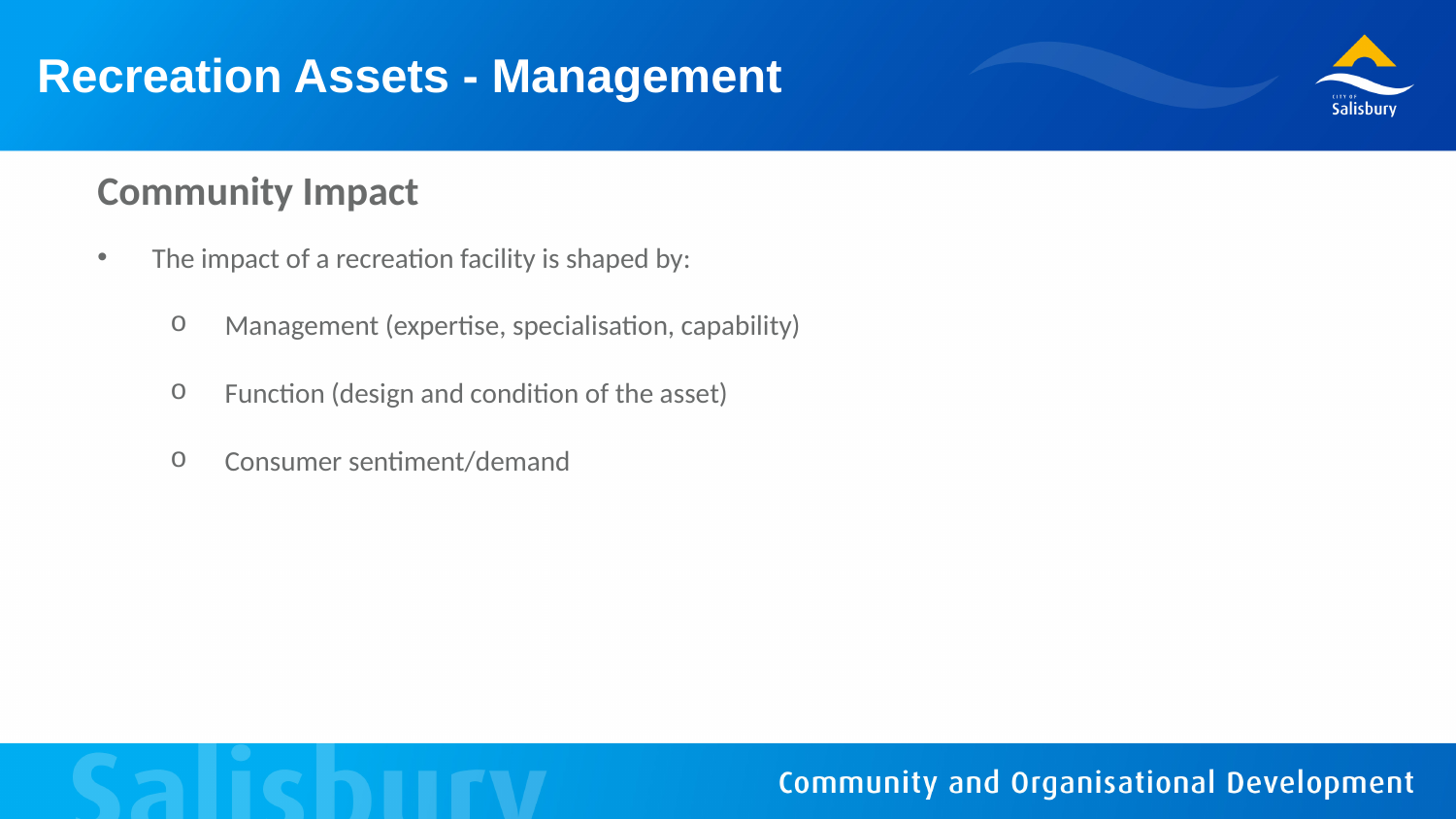

Recreation Assets - Management
Community Impact

The impact of a recreation facility is shaped by:

Management (expertise, specialisation, capability)

Function (design and condition of the asset)

Consumer sentiment/demand